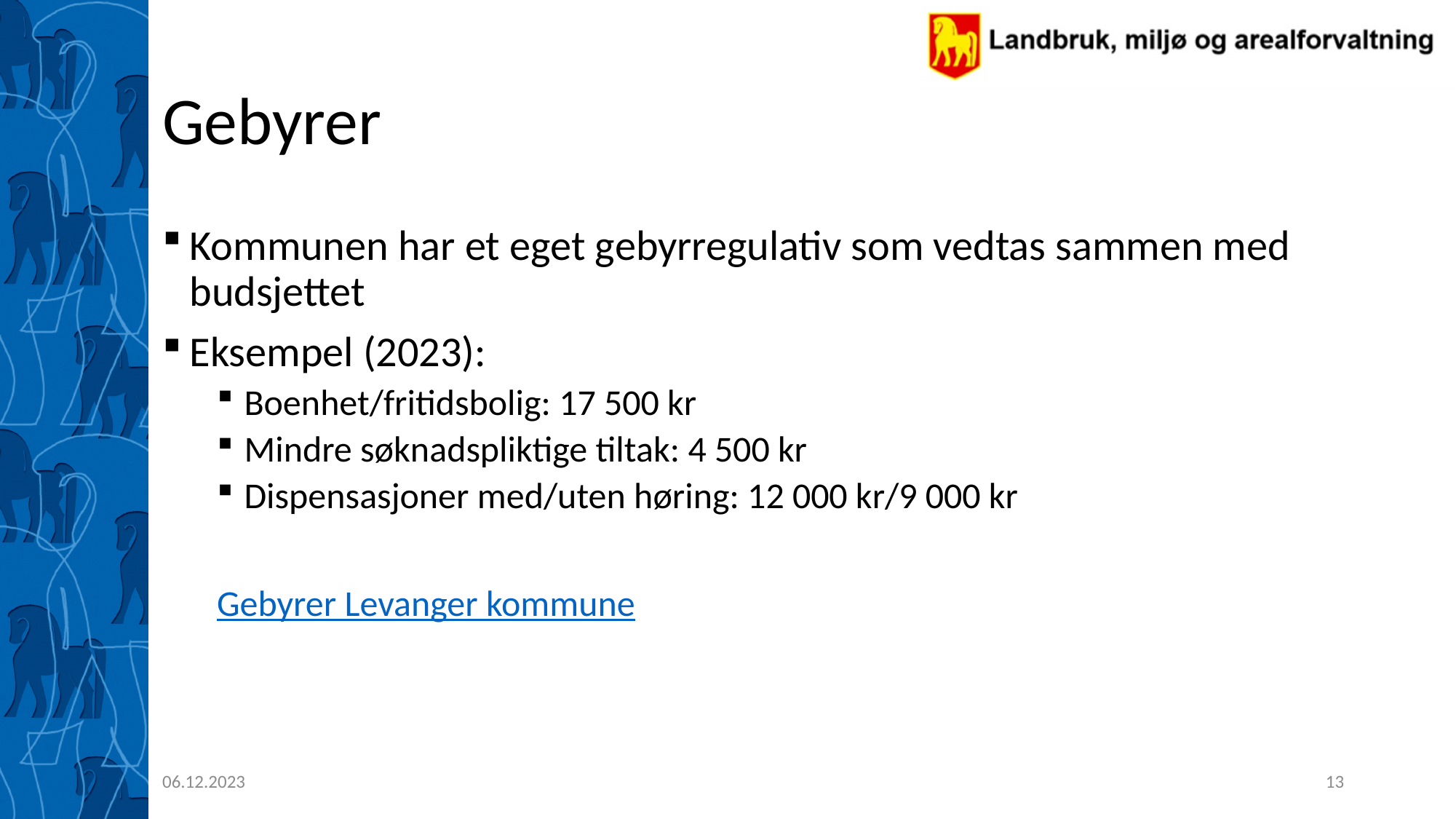

# Gebyrer
Kommunen har et eget gebyrregulativ som vedtas sammen med budsjettet
Eksempel (2023):
Boenhet/fritidsbolig: 17 500 kr
Mindre søknadspliktige tiltak: 4 500 kr
Dispensasjoner med/uten høring: 12 000 kr/9 000 kr

Gebyrer Levanger kommune
06.12.2023
13